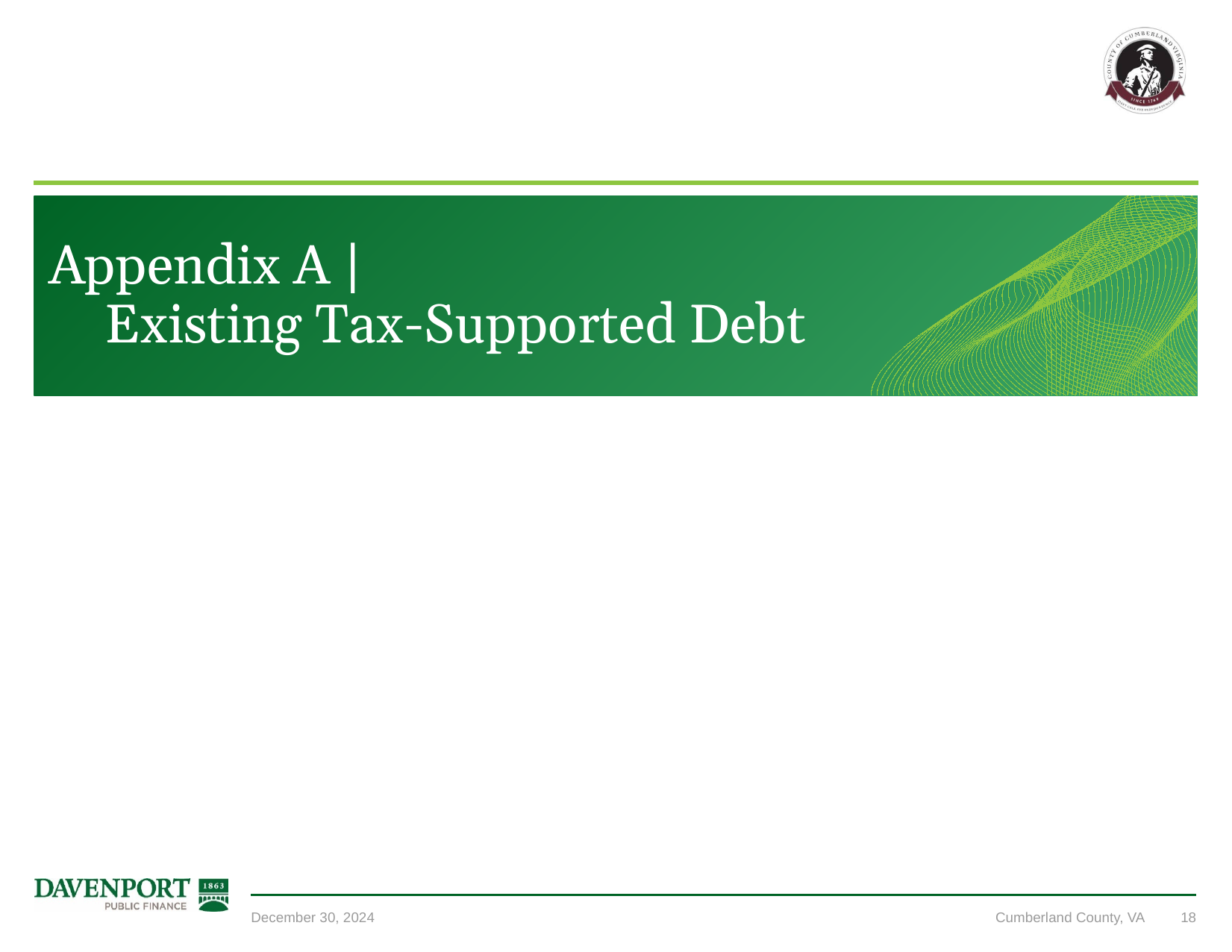

# Appendix A | Existing Tax-Supported Debt

December 30, 2024
Cumberland County, VA
18